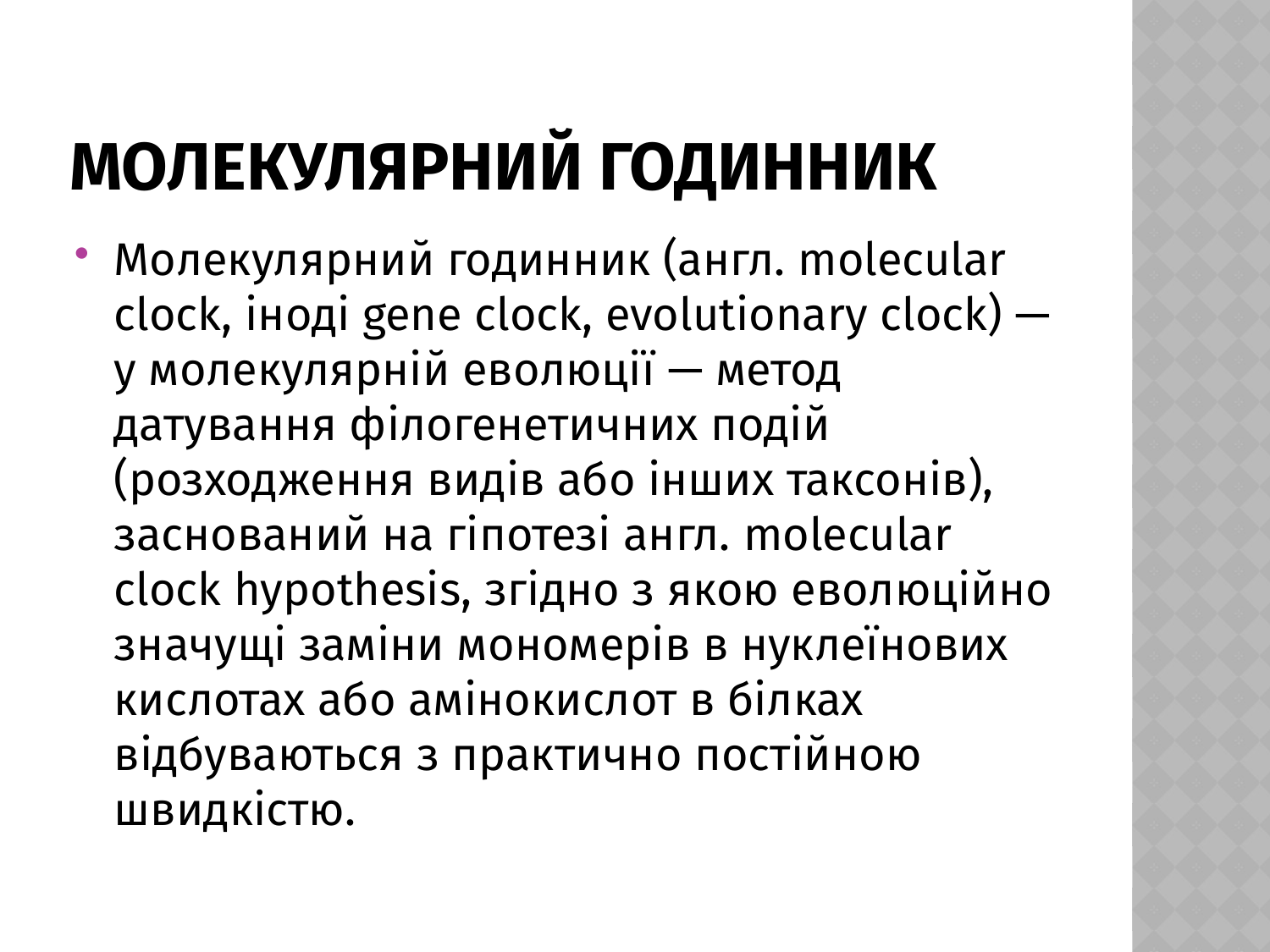

# Молекулярний годинник
Молекулярний годинник (англ. molecular clock, іноді gene clock, evolutionary clock) — у молекулярній еволюції — метод датування філогенетичних подій (розходження видів або інших таксонів), заснований на гіпотезі англ. molecular clock hypothesis, згідно з якою еволюційно значущі заміни мономерів в нуклеїнових кислотах або амінокислот в білках відбуваються з практично постійною швидкістю.